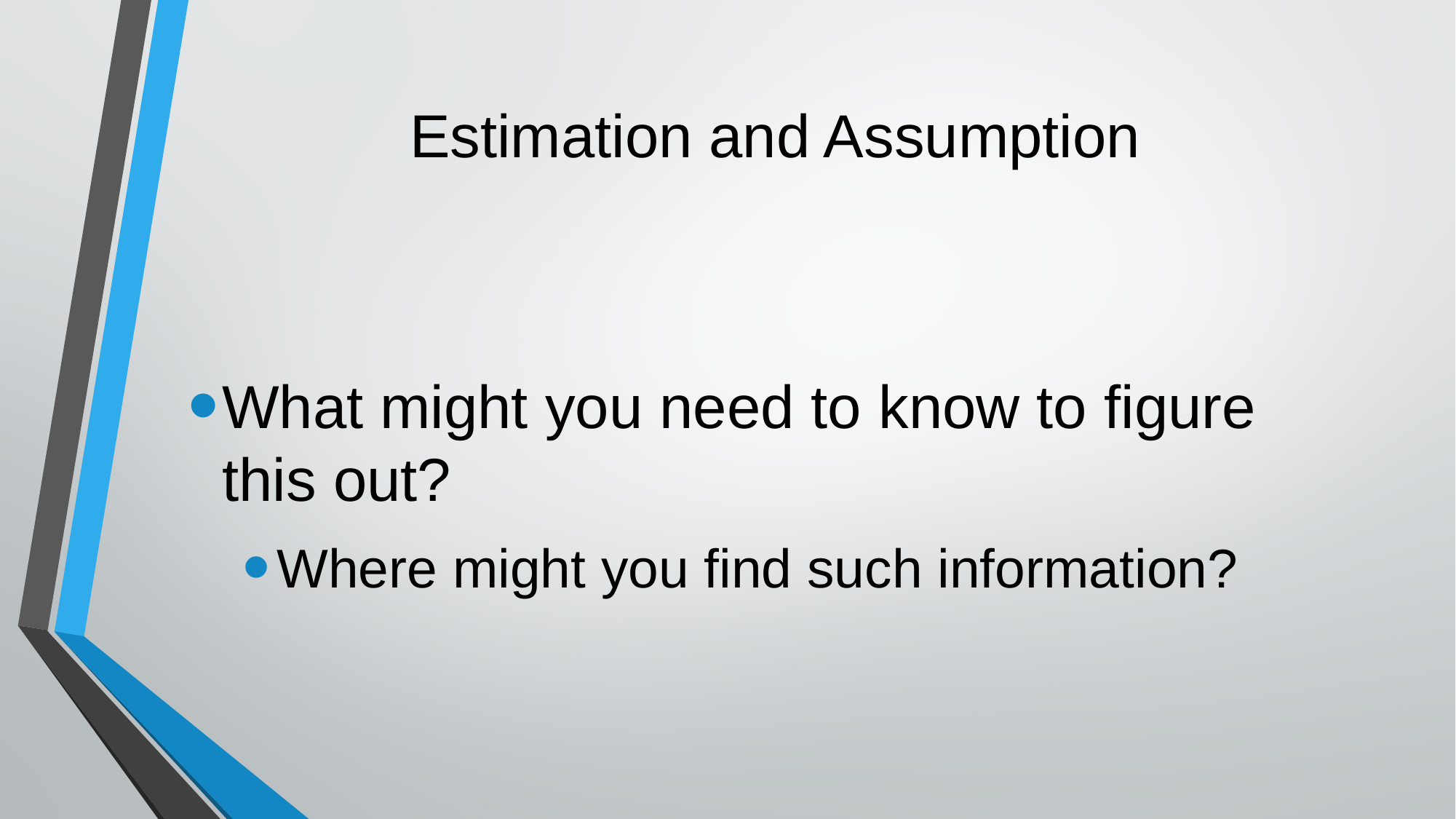

# Estimation and Assumption
What might you need to know to figure this out?
Where might you find such information?